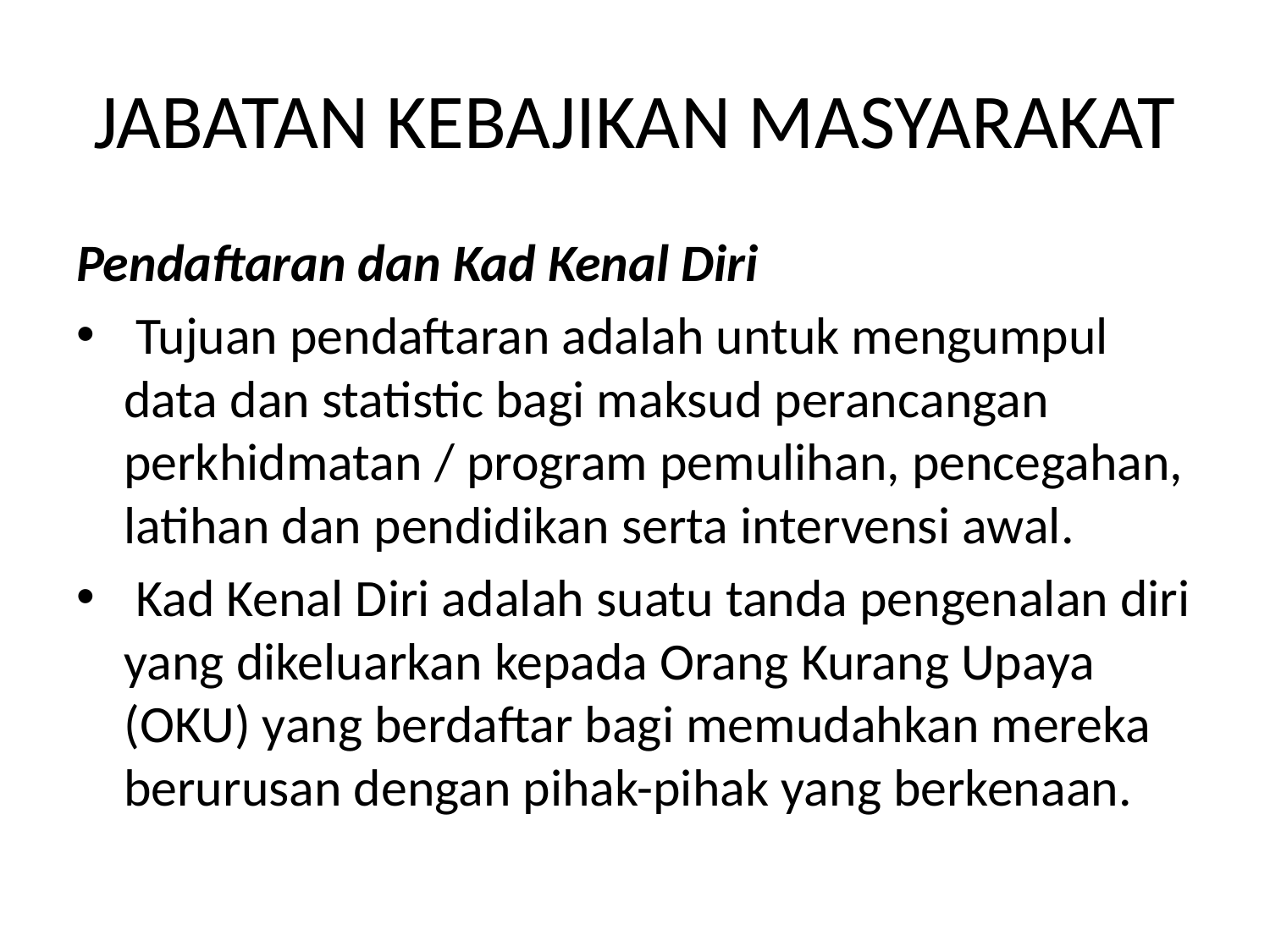

# JABATAN KEBAJIKAN MASYARAKAT
Pendaftaran dan Kad Kenal Diri
 Tujuan pendaftaran adalah untuk mengumpul data dan statistic bagi maksud perancangan perkhidmatan / program pemulihan, pencegahan, latihan dan pendidikan serta intervensi awal.
 Kad Kenal Diri adalah suatu tanda pengenalan diri yang dikeluarkan kepada Orang Kurang Upaya (OKU) yang berdaftar bagi memudahkan mereka berurusan dengan pihak-pihak yang berkenaan.